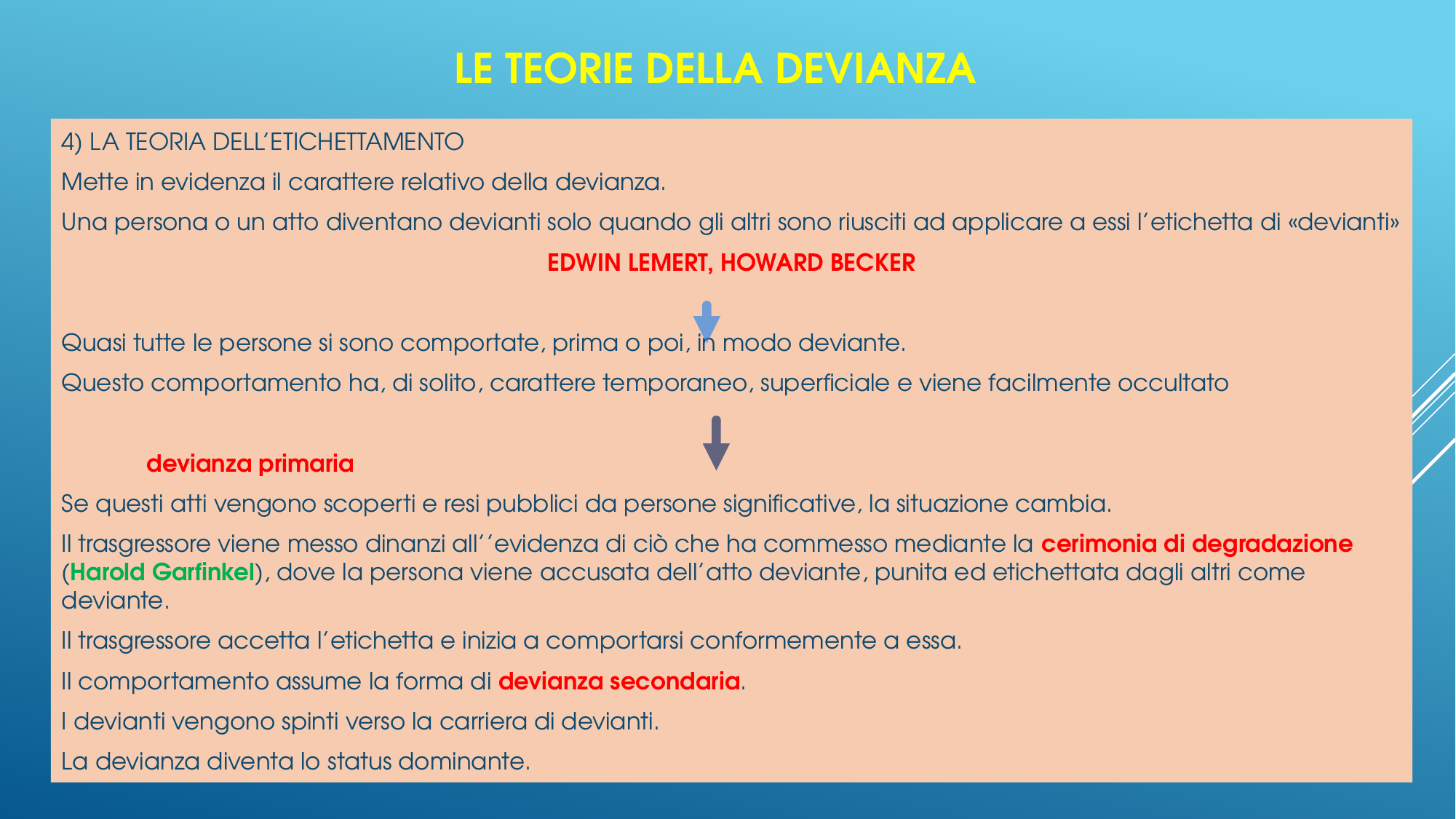

# Le teorie della devianza
4) LA TEORIA DELL’ETICHETTAMENTO
Mette in evidenza il carattere relativo della devianza.
Una persona o un atto diventano devianti solo quando gli altri sono riusciti ad applicare a essi l’etichetta di «devianti»
EDWIN LEMERT, HOWARD BECKER

Quasi tutte le persone si sono comportate, prima o poi, in modo deviante.
Questo comportamento ha, di solito, carattere temporaneo, superficiale e viene facilmente occultato

 										devianza primaria
Se questi atti vengono scoperti e resi pubblici da persone significative, la situazione cambia.
Il trasgressore viene messo dinanzi all’’evidenza di ciò che ha commesso mediante la cerimonia di degradazione (Harold Garfinkel), dove la persona viene accusata dell’atto deviante, punita ed etichettata dagli altri come deviante.
Il trasgressore accetta l’etichetta e inizia a comportarsi conformemente a essa.
Il comportamento assume la forma di devianza secondaria.
I devianti vengono spinti verso la carriera di devianti.
La devianza diventa lo status dominante.